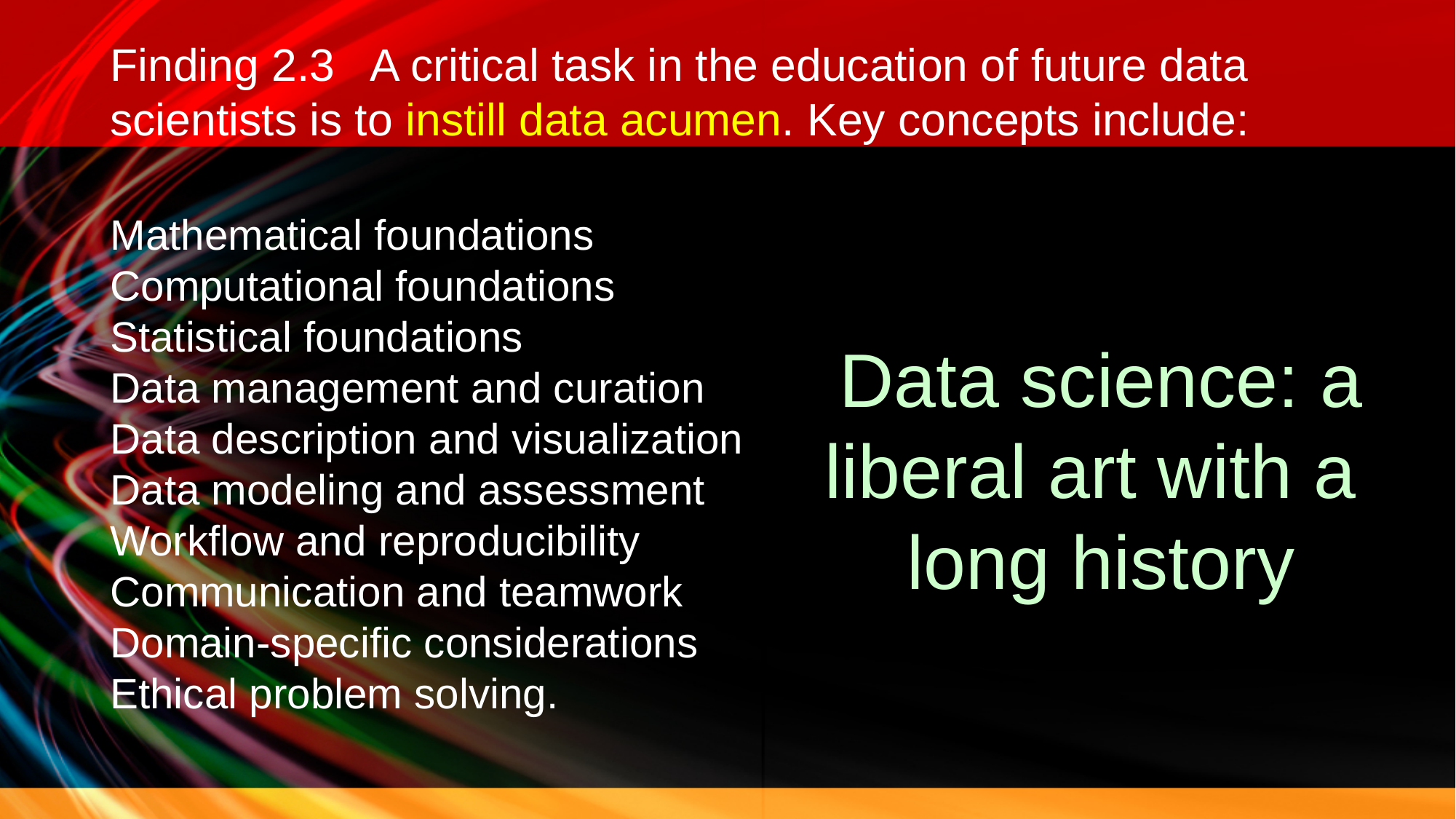

Finding 2.3   A critical task in the education of future data scientists is to instill data acumen. Key concepts include:
Mathematical foundations
Computational foundations
Statistical foundations
Data management and curation
Data description and visualization
Data modeling and assessment
Workflow and reproducibility
Communication and teamwork
Domain-specific considerations
Ethical problem solving.
#
Data science: a
liberal art with a
long history